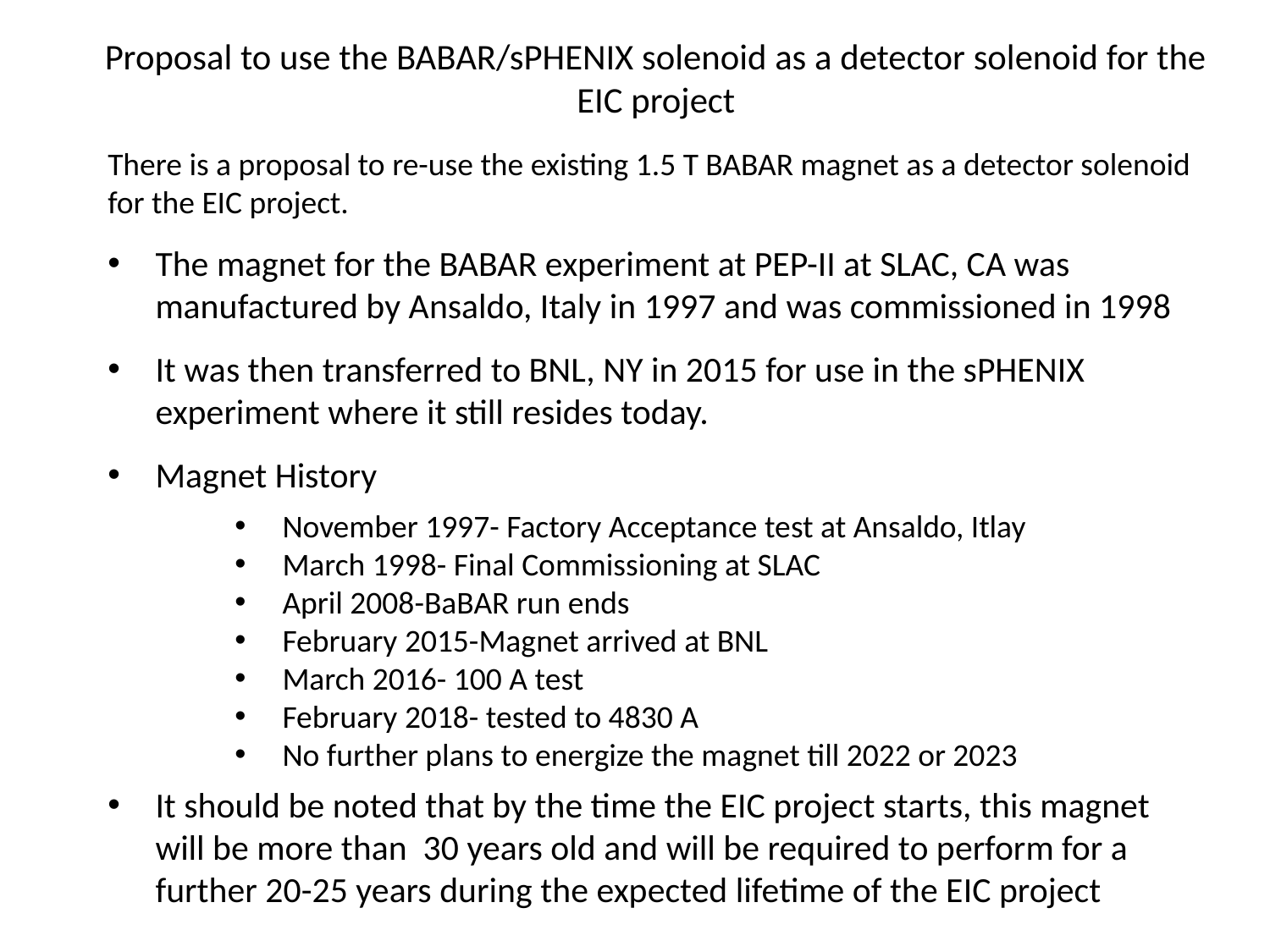

# Proposal to use the BABAR/sPHENIX solenoid as a detector solenoid for the EIC project
There is a proposal to re-use the existing 1.5 T BABAR magnet as a detector solenoid for the EIC project.
The magnet for the BABAR experiment at PEP-II at SLAC, CA was manufactured by Ansaldo, Italy in 1997 and was commissioned in 1998
It was then transferred to BNL, NY in 2015 for use in the sPHENIX experiment where it still resides today.
Magnet History
November 1997- Factory Acceptance test at Ansaldo, Itlay
March 1998- Final Commissioning at SLAC
April 2008-BaBAR run ends
February 2015-Magnet arrived at BNL
March 2016- 100 A test
February 2018- tested to 4830 A
No further plans to energize the magnet till 2022 or 2023
It should be noted that by the time the EIC project starts, this magnet will be more than  30 years old and will be required to perform for a further 20-25 years during the expected lifetime of the EIC project